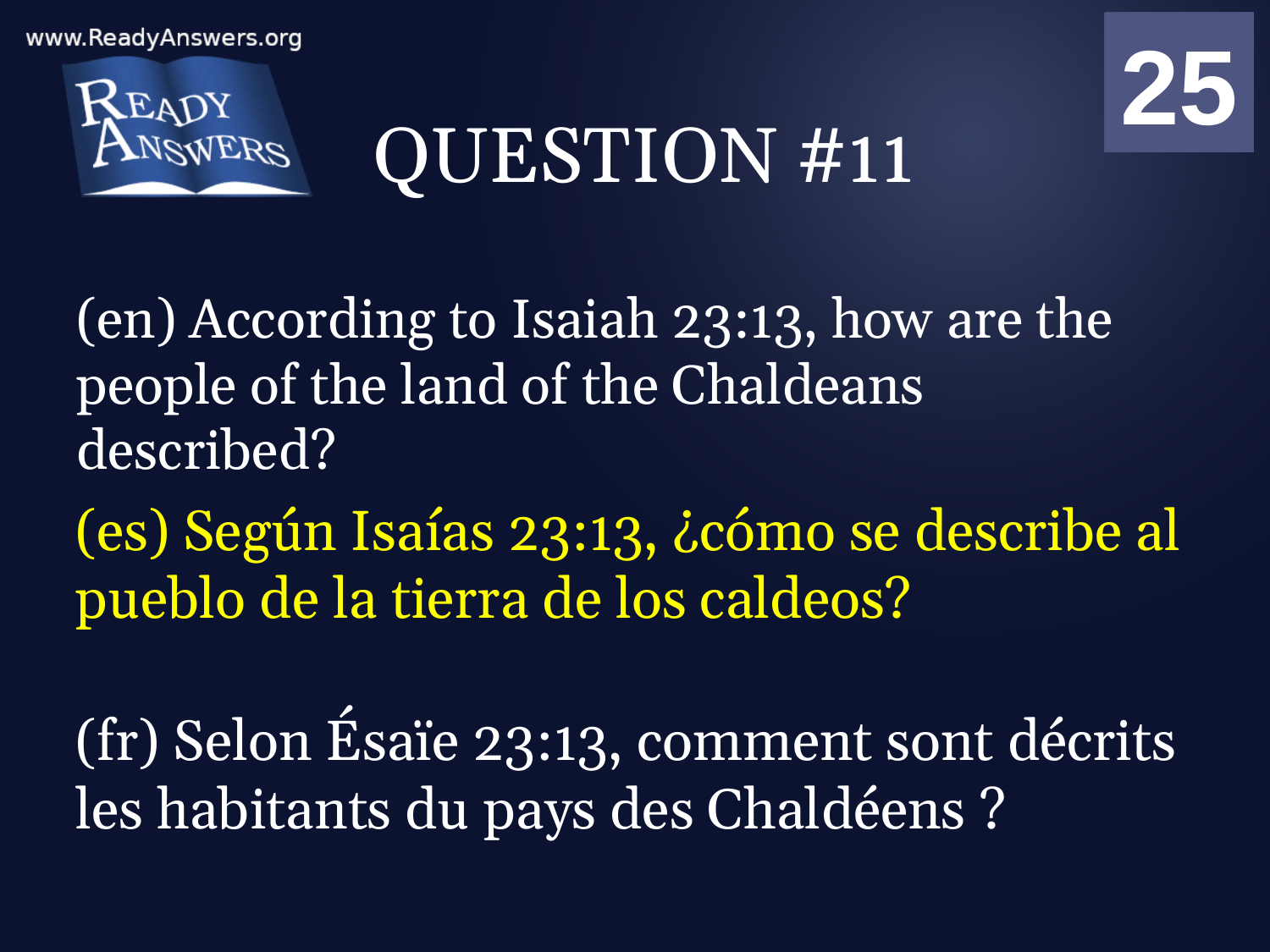

01
02
03
04
05
06
07
08
09
10
11
12
13
14
15
16
17
18
19
20
21
22
23
24
25
00
# QUESTION #11
(en) According to Isaiah 23:13, how are the people of the land of the Chaldeans described?
(es) Según Isaías 23:13, ¿cómo se describe al pueblo de la tierra de los caldeos?
(fr) Selon Ésaïe 23:13, comment sont décrits les habitants du pays des Chaldéens ?